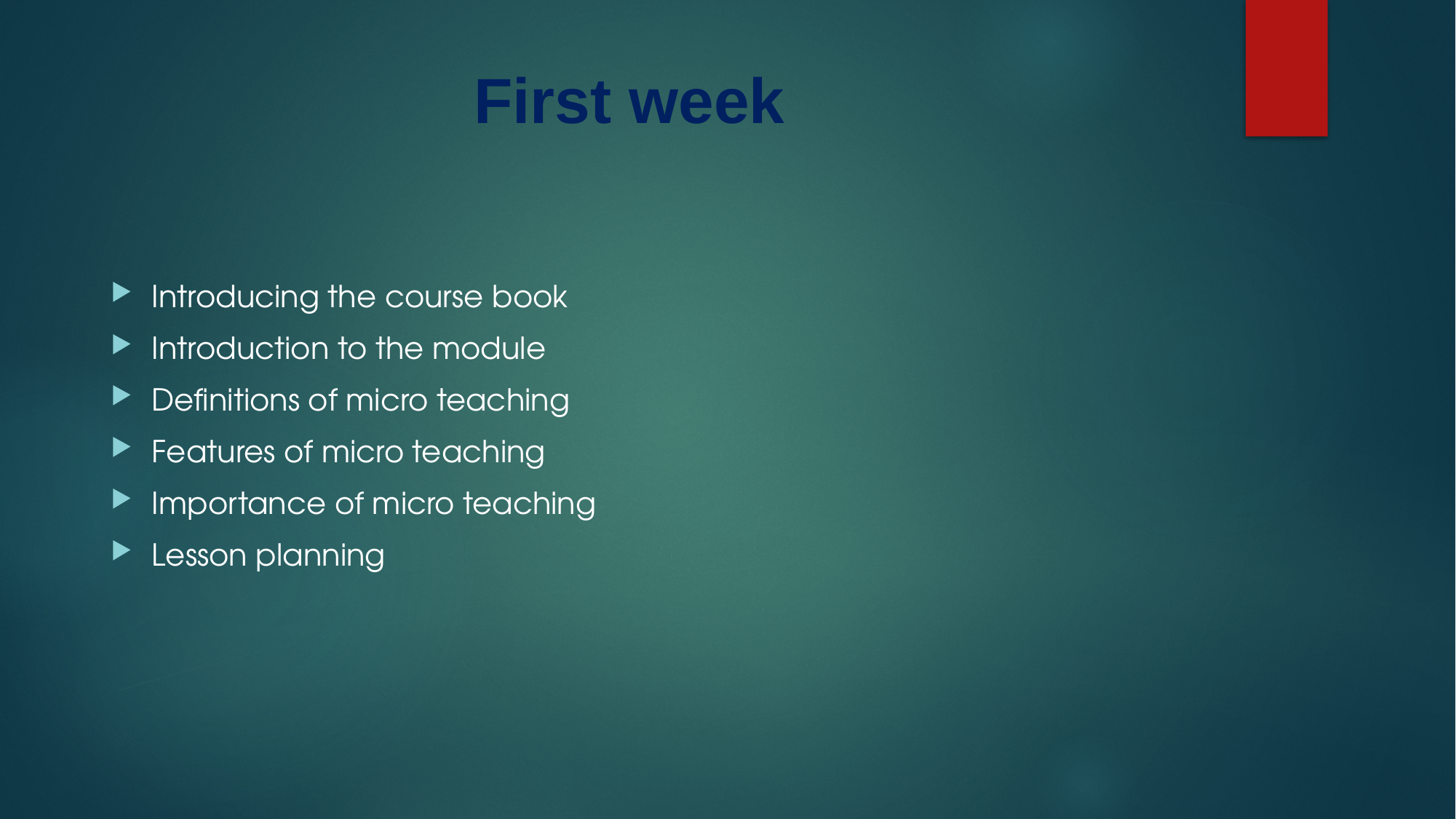

# First week

Introducing the course book
Introduction to the module
Definitions of micro teaching
Features of micro teaching
Importance of micro teaching
Lesson planning